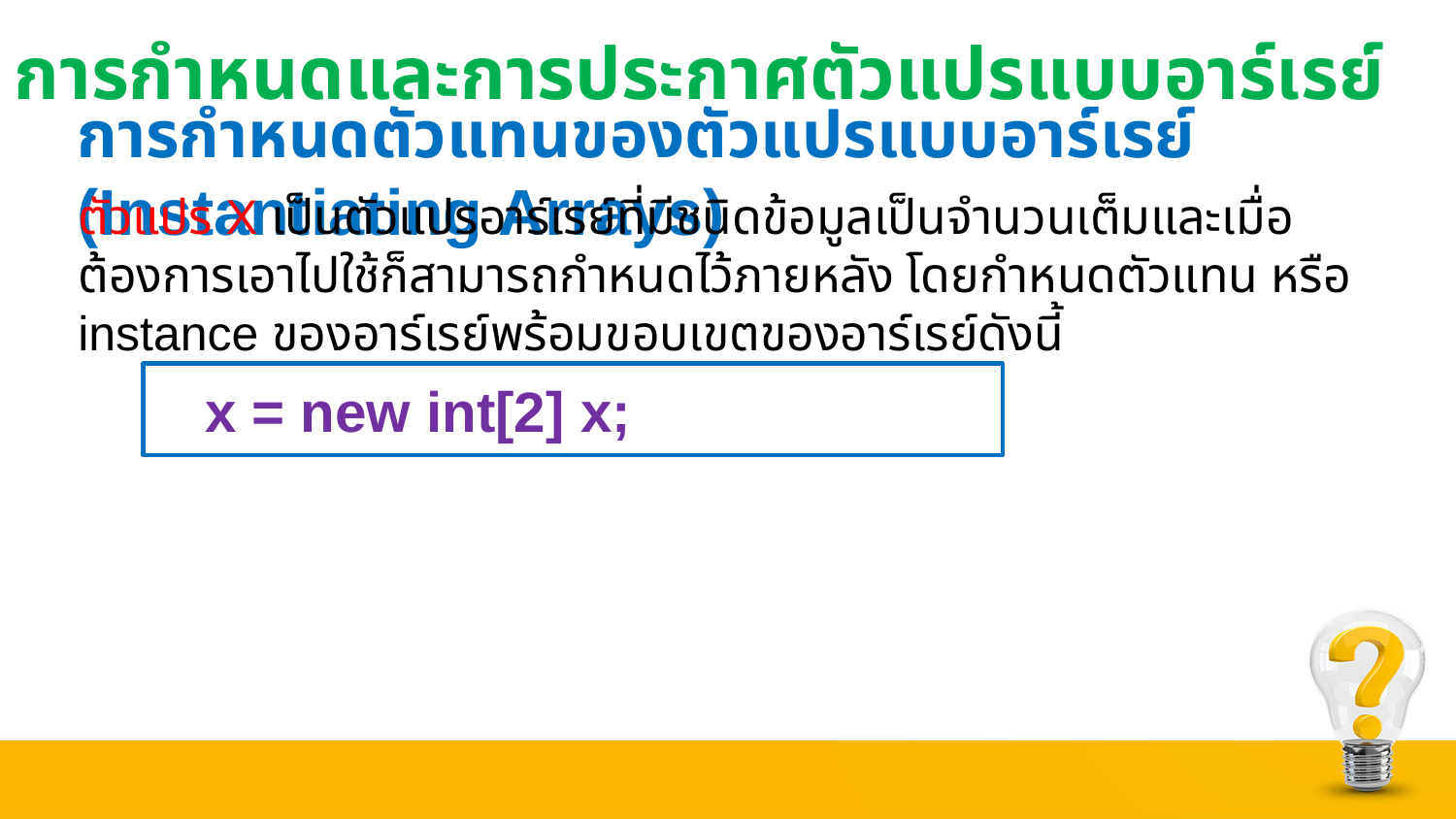

# การกำหนดและการประกาศตัวแปรแบบอาร์เรย์
การกำหนดตัวแทนของตัวแปรแบบอาร์เรย์ (Instantiating Arrays)
ตัวแปร X เป็นตัวแปรอาร์เรย์ที่มีชนิดข้อมูลเป็นจำนวนเต็มและเมื่อต้องการเอาไปใช้ก็สามารถกำหนดไว้ภายหลัง โดยกำหนดตัวแทน หรือ instance ของอาร์เรย์พร้อมขอบเขตของอาร์เรย์ดังนี้
   x = new int[2] x;